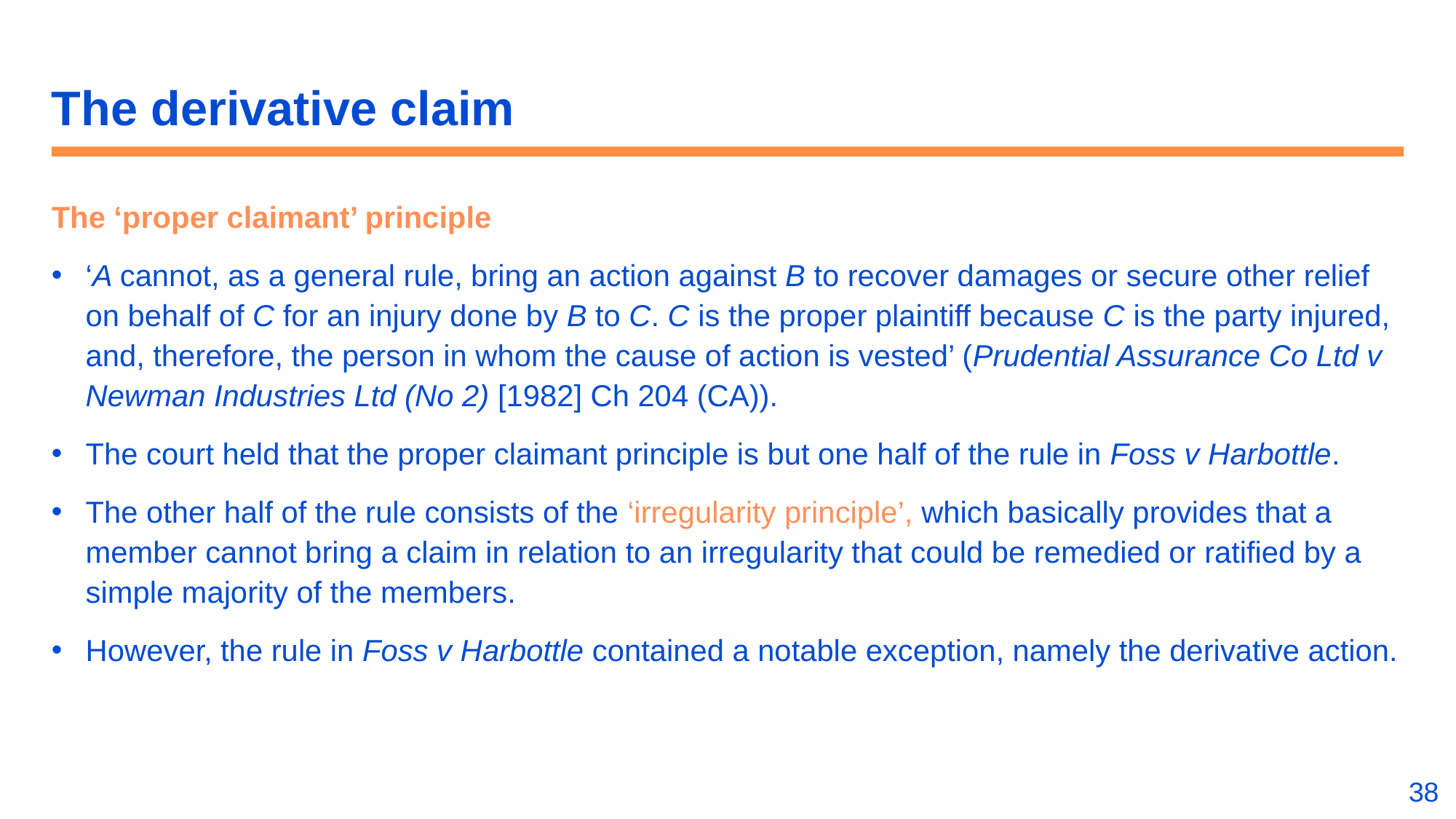

# The derivative claim
The ‘proper claimant’ principle
‘A cannot, as a general rule, bring an action against B to recover damages or secure other relief on behalf of C for an injury done by B to C. C is the proper plaintiff because C is the party injured, and, therefore, the person in whom the cause of action is vested’ (Prudential Assurance Co Ltd v Newman Industries Ltd (No 2) [1982] Ch 204 (CA)).
The court held that the proper claimant principle is but one half of the rule in Foss v Harbottle.
The other half of the rule consists of the ‘irregularity principle’, which basically provides that a member cannot bring a claim in relation to an irregularity that could be remedied or ratified by a simple majority of the members.
However, the rule in Foss v Harbottle contained a notable exception, namely the derivative action.